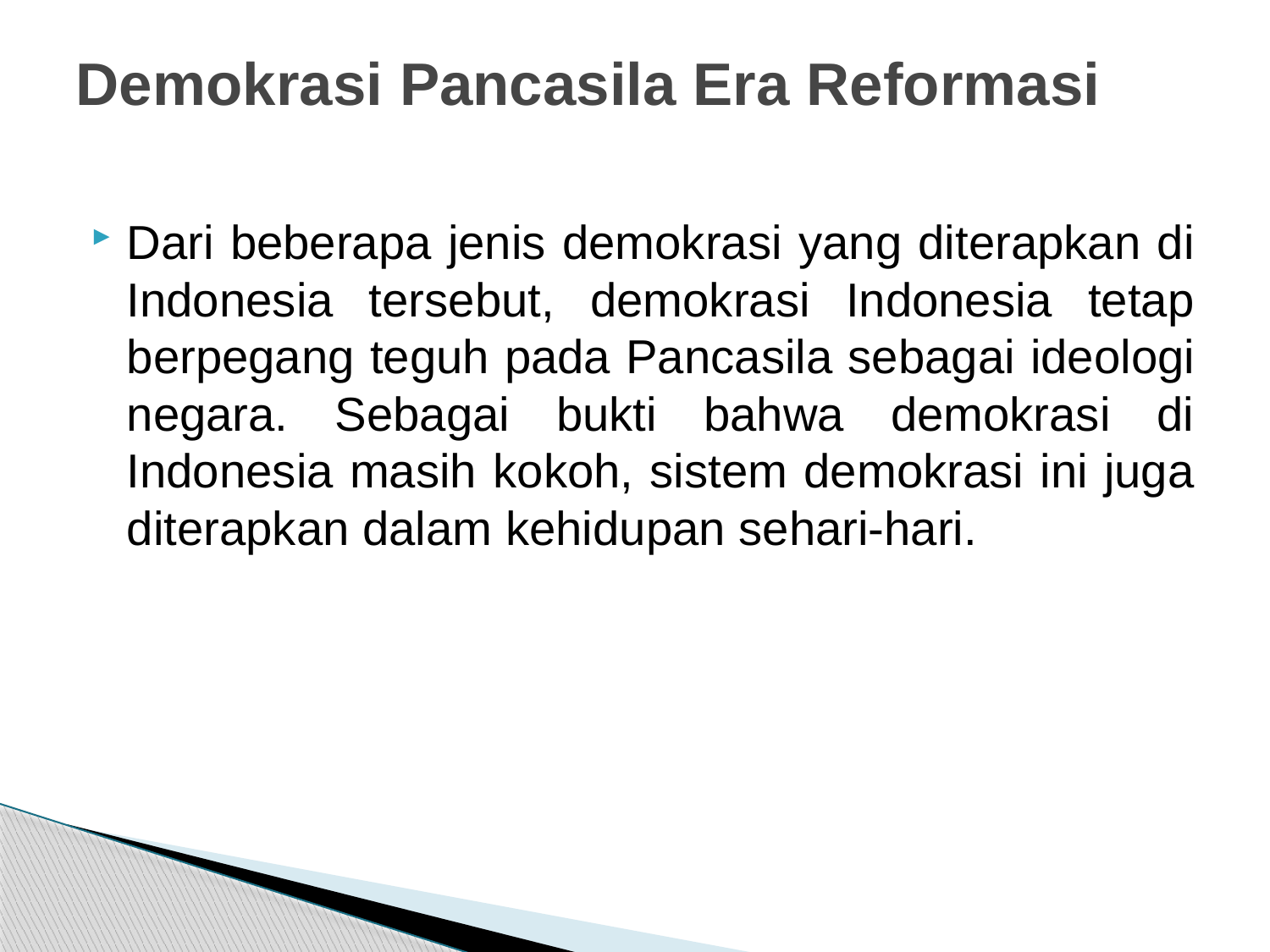

# Demokrasi Pancasila Era Reformasi
Dari beberapa jenis demokrasi yang diterapkan di Indonesia tersebut, demokrasi Indonesia tetap berpegang teguh pada Pancasila sebagai ideologi negara. Sebagai bukti bahwa demokrasi di Indonesia masih kokoh, sistem demokrasi ini juga diterapkan dalam kehidupan sehari-hari.